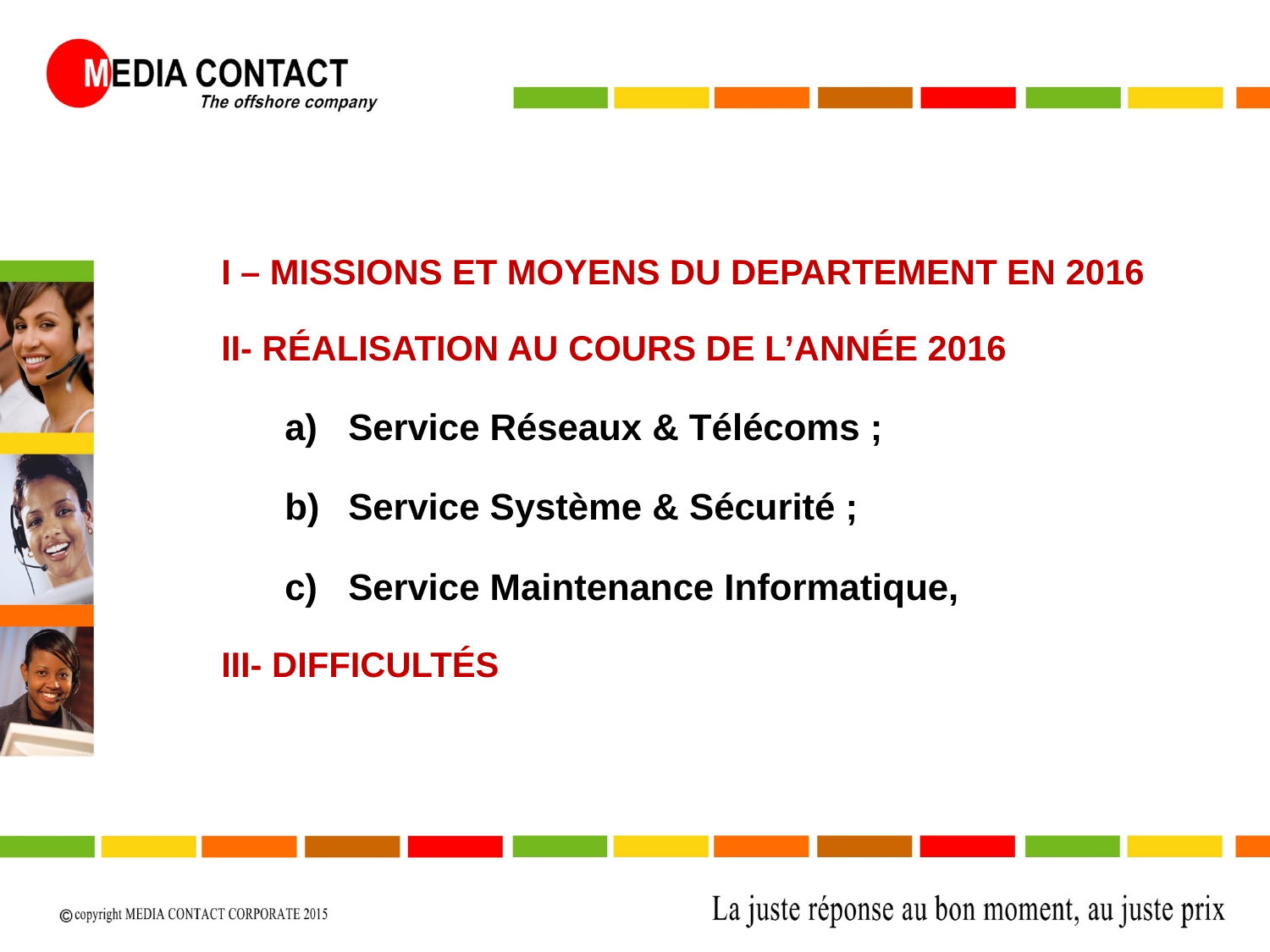

I – MISSIONS ET MOYENS DU DEPARTEMENT EN 2016
II- RÉALISATION AU COURS DE L’ANNÉE 2016
Service Réseaux & Télécoms ;
Service Système & Sécurité ;
Service Maintenance Informatique,
III- DIFFICULTÉS